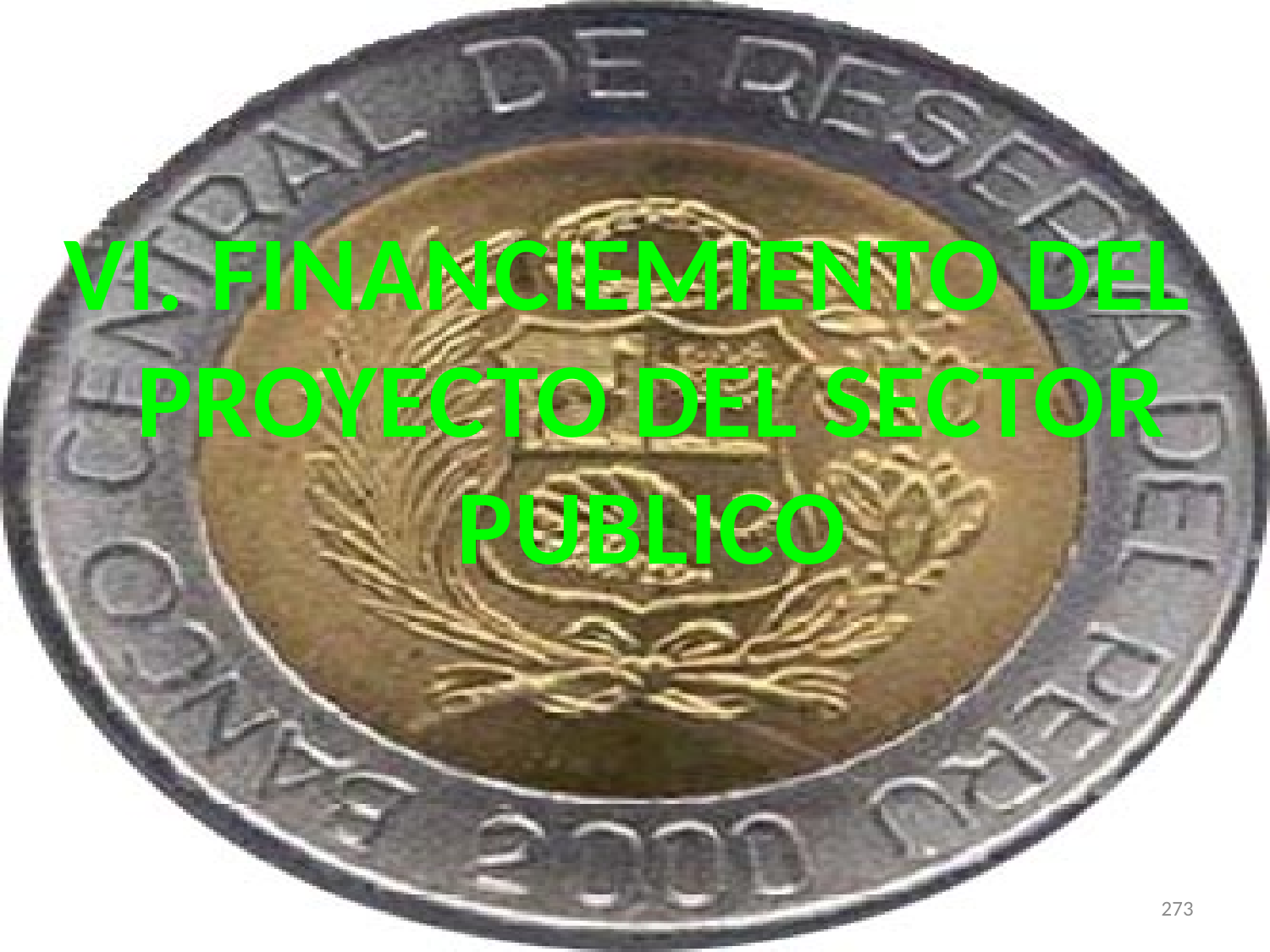

VI. FINANCIEMIENTO DEL PROYECTO DEL SECTOR PUBLICO

273